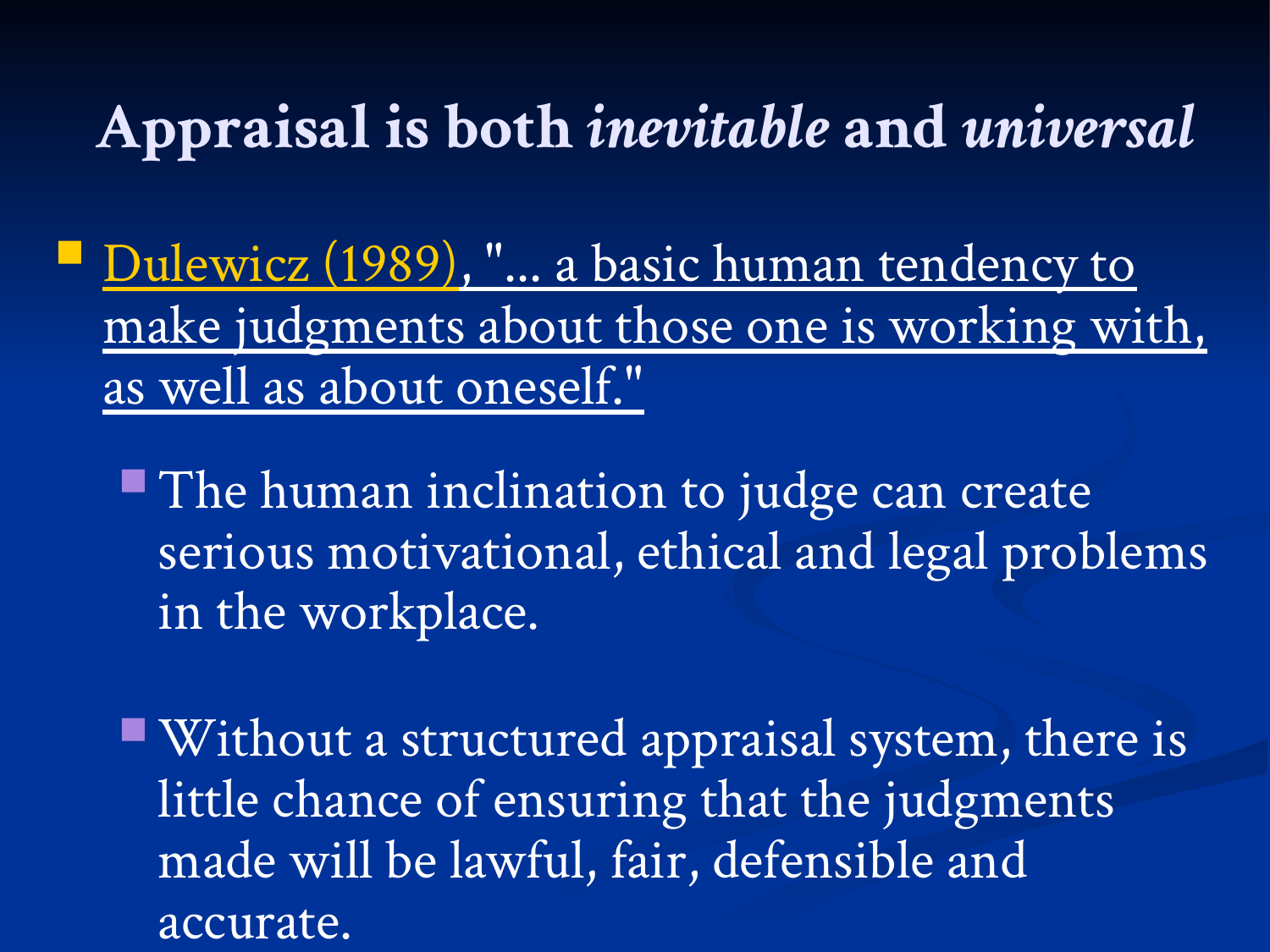

# Appraisal is both inevitable and universal
Dulewicz (1989), "... a basic human tendency to make judgments about those one is working with, as well as about oneself."

The human inclination to judge can create serious motivational, ethical and legal problems in the workplace.

Without a structured appraisal system, there is little chance of ensuring that the judgments made will be lawful, fair, defensible and accurate.